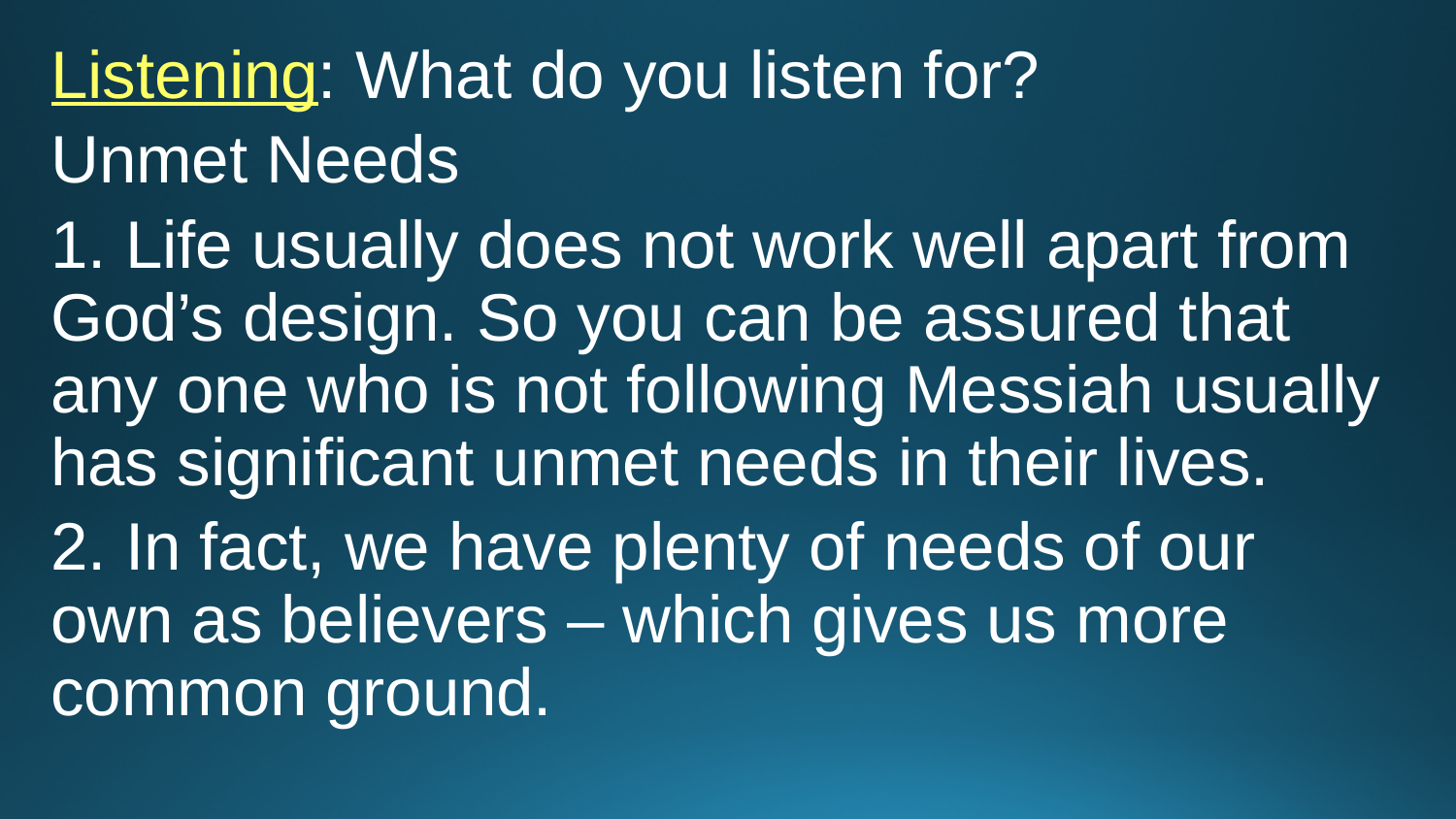

Listening: What do you listen for?
Unmet Needs
1. Life usually does not work well apart from God’s design. So you can be assured that any one who is not following Messiah usually has significant unmet needs in their lives.
2. In fact, we have plenty of needs of our own as believers – which gives us more common ground.